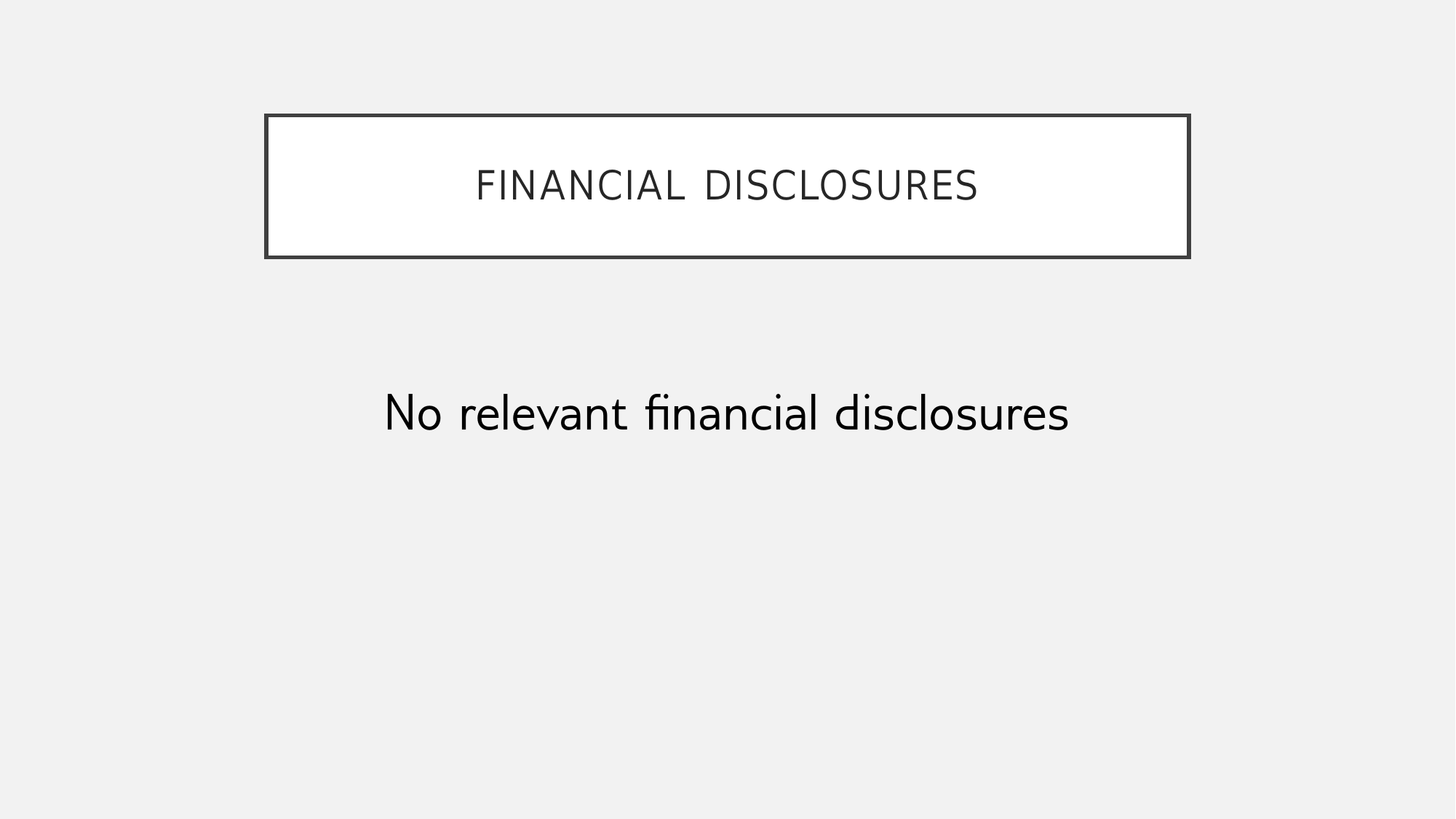

# Financial Disclosures
No relevant financial disclosures